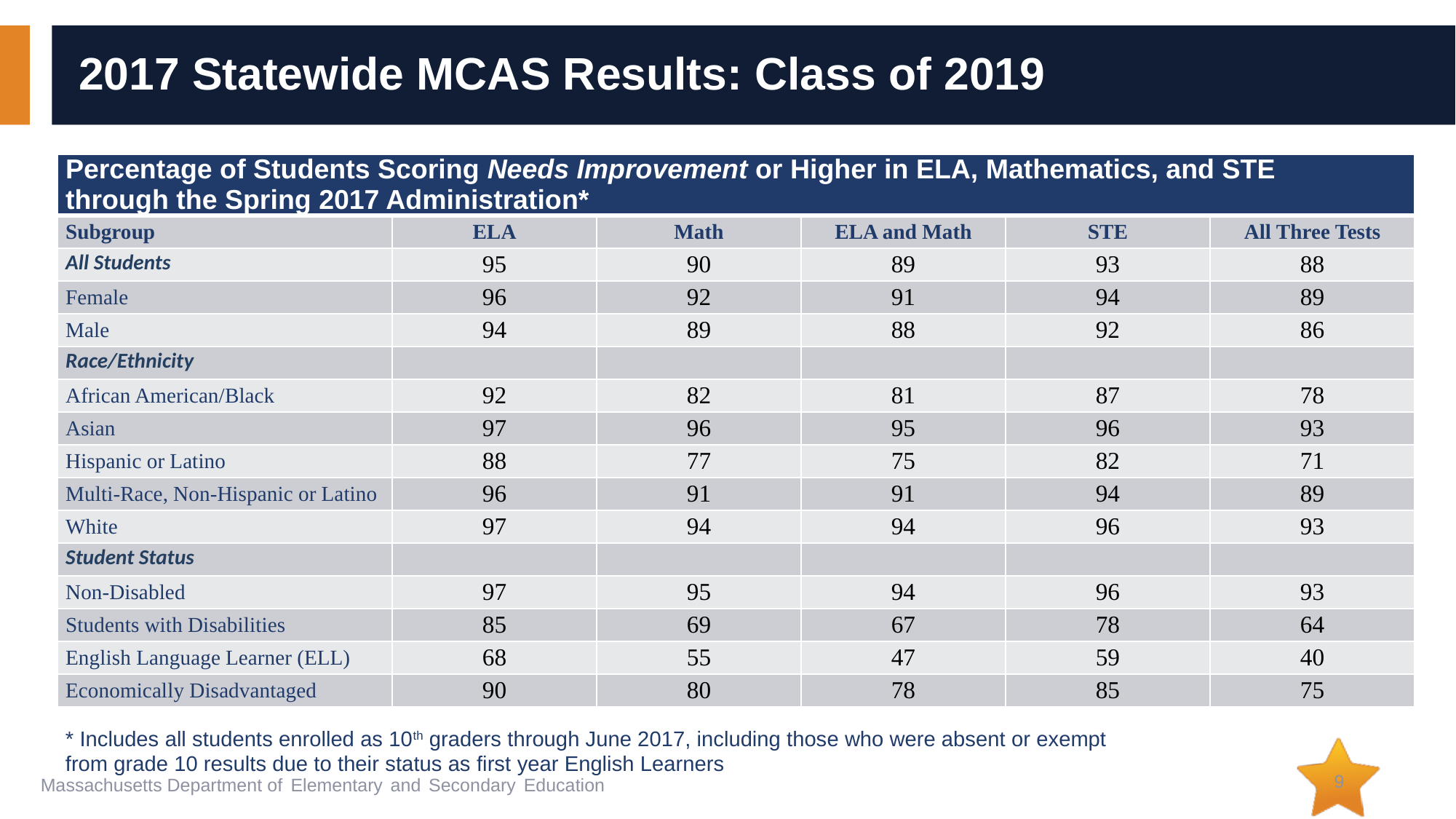

# 2017 Statewide MCAS Results: Class of 2019
| Percentage of Students Scoring Needs Improvement or Higher in ELA, Mathematics, and STE through the Spring 2017 Administration\* |  |  |  |  |  |
| --- | --- | --- | --- | --- | --- |
| Subgroup | ELA | Math | ELA and Math | STE | All Three Tests |
| All Students | 95 | 90 | 89 | 93 | 88 |
| Female | 96 | 92 | 91 | 94 | 89 |
| Male | 94 | 89 | 88 | 92 | 86 |
| Race/Ethnicity |  |  |  |  |  |
| African American/Black | 92 | 82 | 81 | 87 | 78 |
| Asian | 97 | 96 | 95 | 96 | 93 |
| Hispanic or Latino | 88 | 77 | 75 | 82 | 71 |
| Multi-Race, Non-Hispanic or Latino | 96 | 91 | 91 | 94 | 89 |
| White | 97 | 94 | 94 | 96 | 93 |
| Student Status |  |  |  |  |  |
| Non-Disabled | 97 | 95 | 94 | 96 | 93 |
| Students with Disabilities | 85 | 69 | 67 | 78 | 64 |
| English Language Learner (ELL) | 68 | 55 | 47 | 59 | 40 |
| Economically Disadvantaged | 90 | 80 | 78 | 85 | 75 |
* Includes all students enrolled as 10th graders through June 2017, including those who were absent or exempt from grade 10 results due to their status as first year English Learners
9